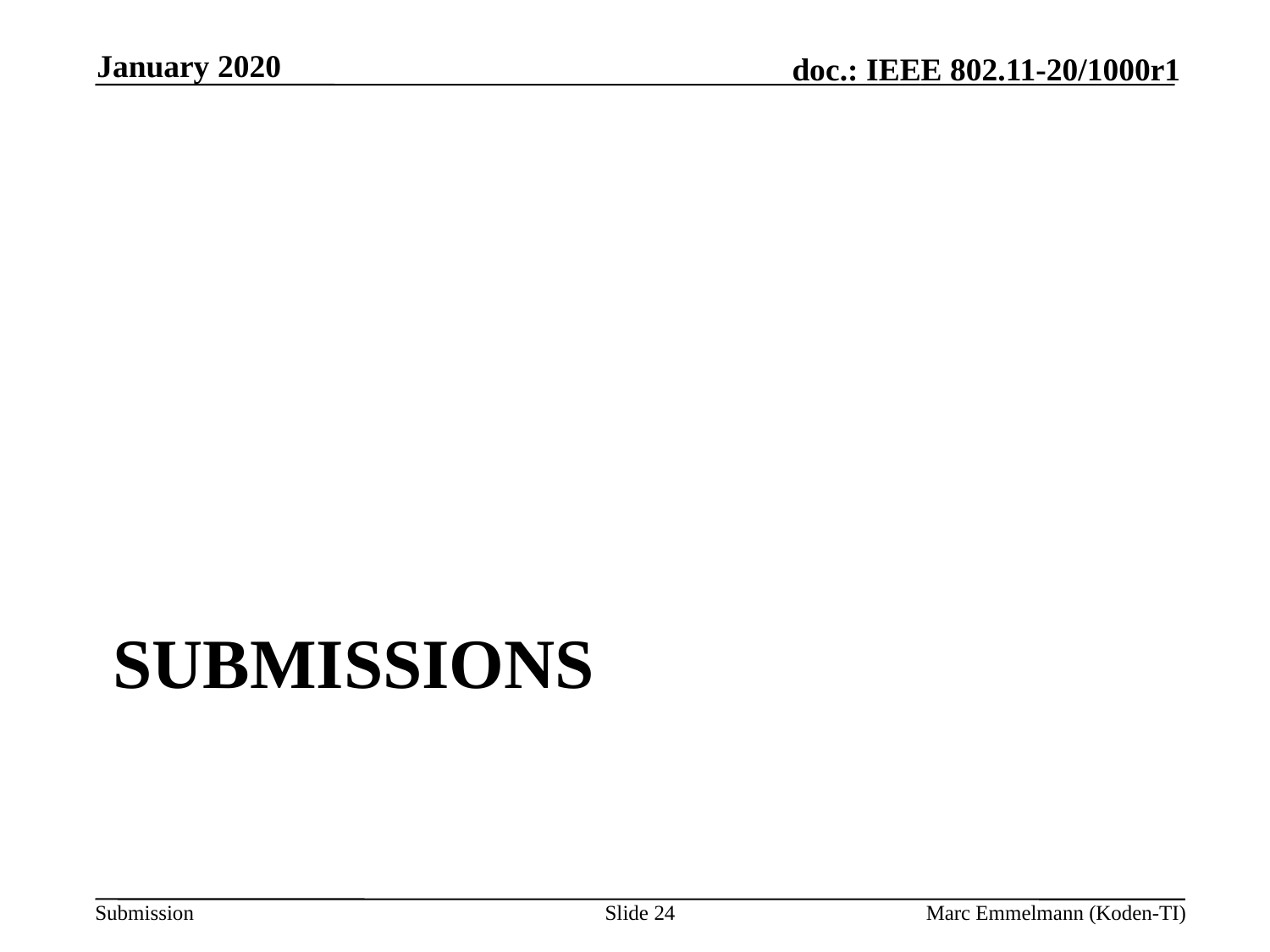

January 2020

# Submissions
Slide 24
Marc Emmelmann (Koden-TI)